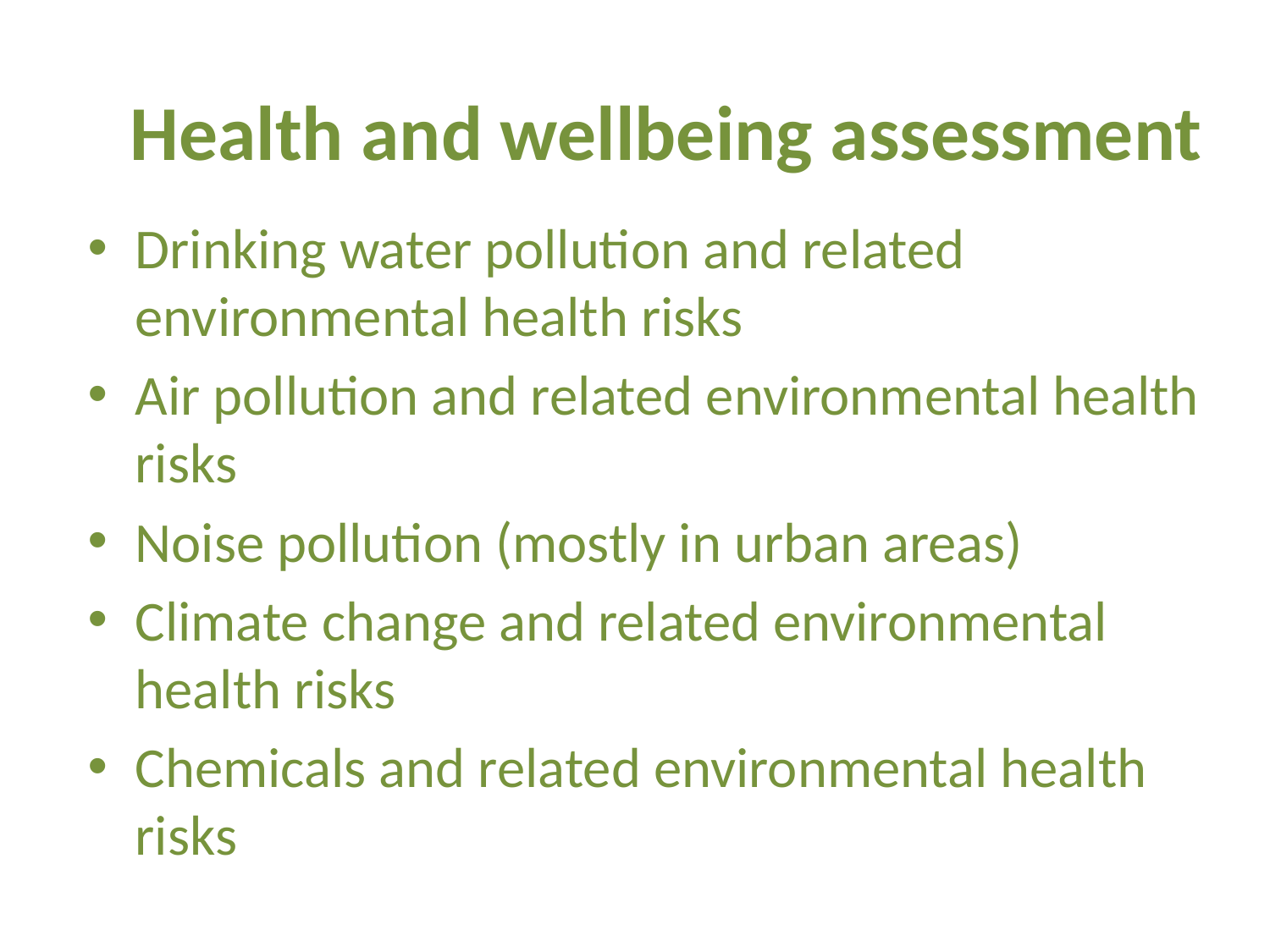

Health and wellbeing assessment
Drinking water pollution and related environmental health risks
Air pollution and related environmental health risks
Noise pollution (mostly in urban areas)
Climate change and related environmental health risks
Chemicals and related environmental health risks